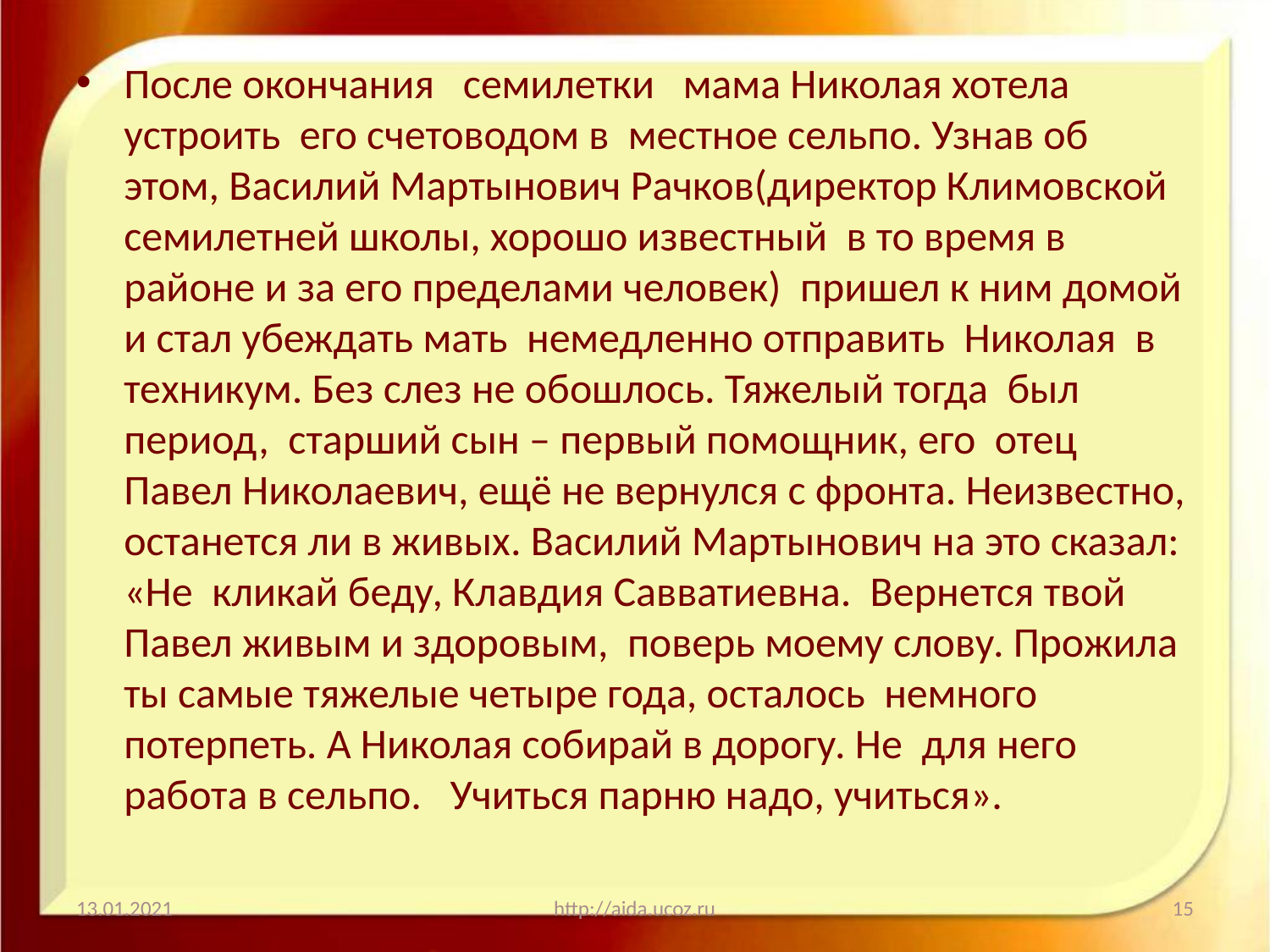

#
После окончания   семилетки   мама Николая хотела устроить  его счетоводом в  местное сельпо. Узнав об этом, Василий Мартынович Рачков(директор Климовской семилетней школы, хорошо известный  в то время в районе и за его пределами человек)  пришел к ним домой  и стал убеждать мать  немедленно отправить  Николая  в техникум. Без слез не обошлось. Тяжелый тогда  был период,  старший сын – первый помощник, его  отец Павел Николаевич, ещё не вернулся с фронта. Неизвестно, останется ли в живых. Василий Мартынович на это сказал: «Не  кликай беду, Клавдия Савватиевна.  Вернется твой Павел живым и здоровым,  поверь моему слову. Прожила ты самые тяжелые четыре года, осталось  немного потерпеть. А Николая собирай в дорогу. Не  для него работа в сельпо.   Учиться парню надо, учиться».

13.01.2021
http://aida.ucoz.ru
15